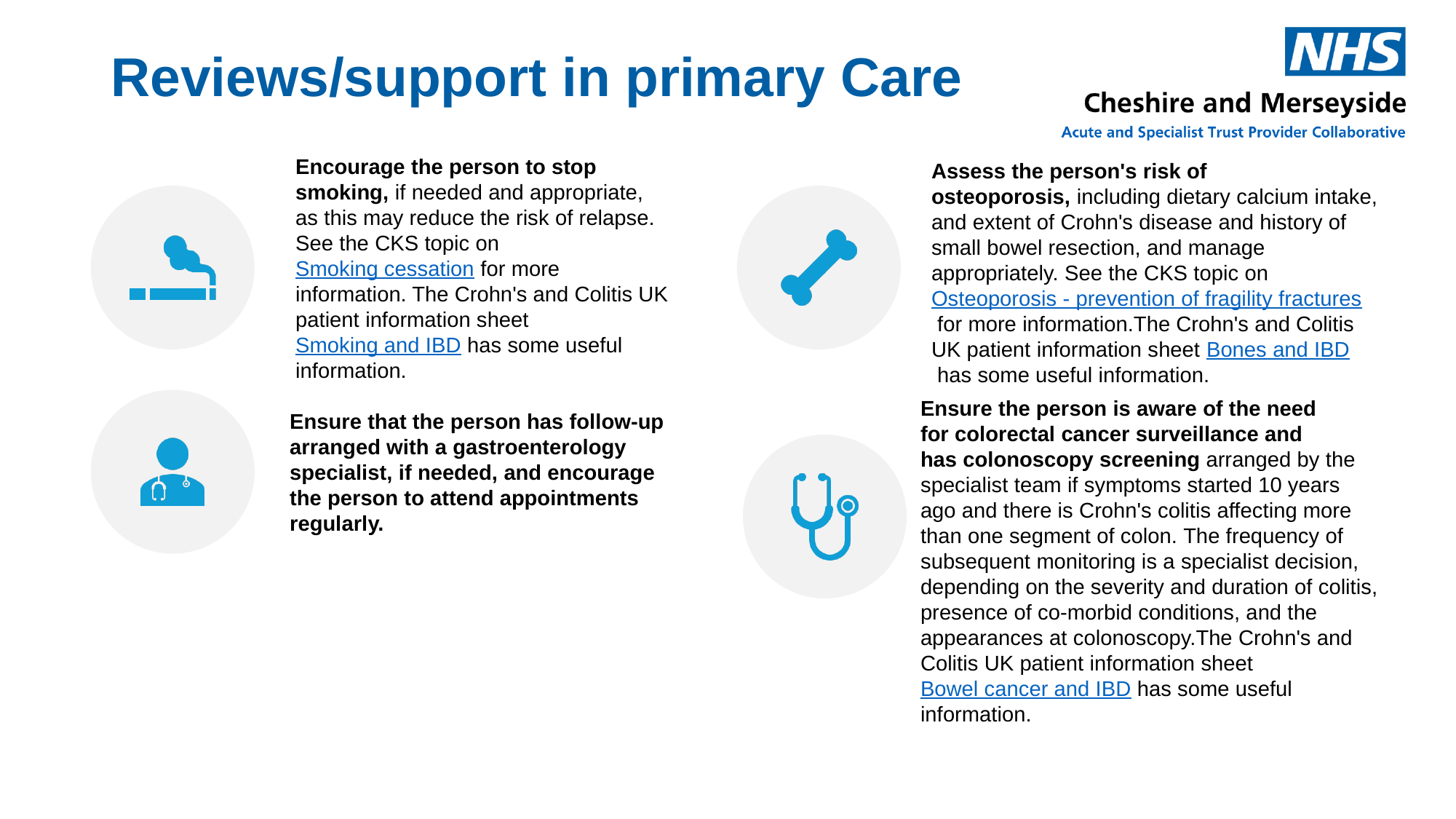

# Reviews/support in primary Care
Encourage the person to stop smoking, if needed and appropriate, as this may reduce the risk of relapse. See the CKS topic on Smoking cessation for more information. The Crohn's and Colitis UK patient information sheet Smoking and IBD has some useful information.
Assess the person's risk of osteoporosis, including dietary calcium intake, and extent of Crohn's disease and history of small bowel resection, and manage appropriately. See the CKS topic on Osteoporosis - prevention of fragility fractures for more information.The Crohn's and Colitis UK patient information sheet Bones and IBD has some useful information.
Ensure that the person has follow-up arranged with a gastroenterology specialist, if needed, and encourage the person to attend appointments regularly.
Ensure the person is aware of the need for colorectal cancer surveillance and has colonoscopy screening arranged by the specialist team if symptoms started 10 years ago and there is Crohn's colitis affecting more than one segment of colon. The frequency of subsequent monitoring is a specialist decision, depending on the severity and duration of colitis, presence of co-morbid conditions, and the appearances at colonoscopy.The Crohn's and Colitis UK patient information sheet Bowel cancer and IBD has some useful information.